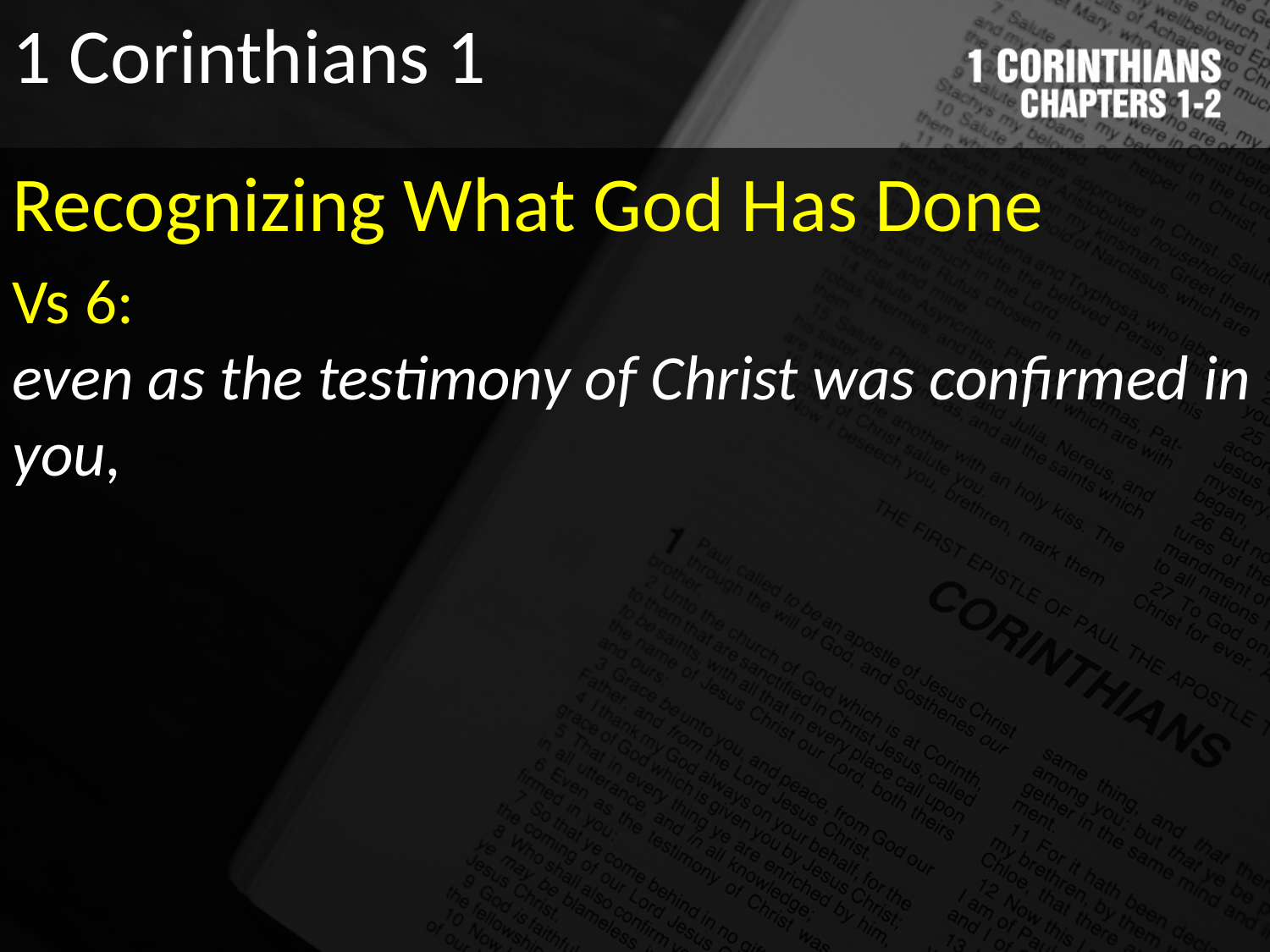

1 Corinthians 1
Recognizing What God Has Done
Vs 6:
even as the testimony of Christ was confirmed in you,